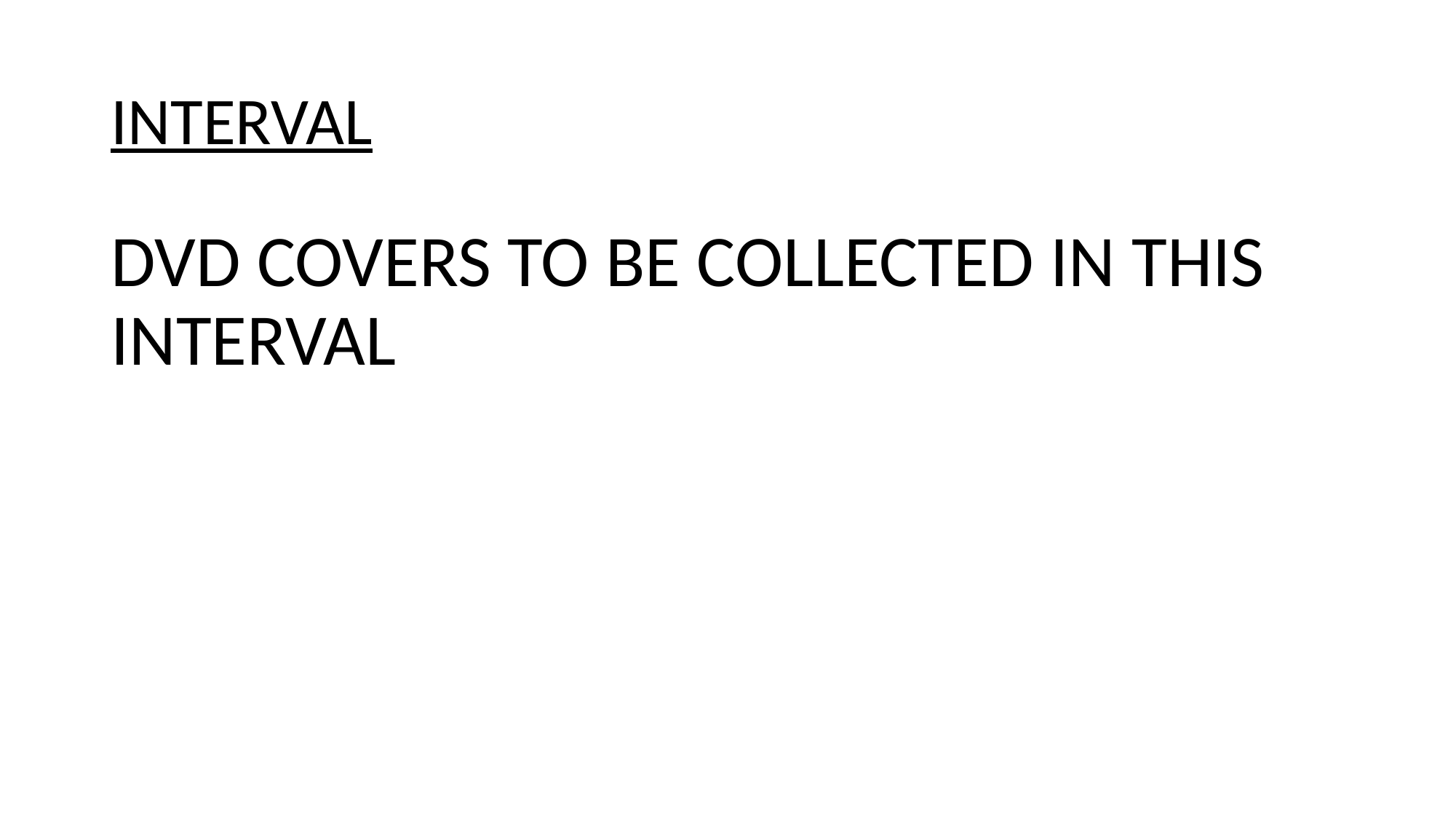

# INTERVAL
DVD COVERS TO BE COLLECTED IN THIS INTERVAL